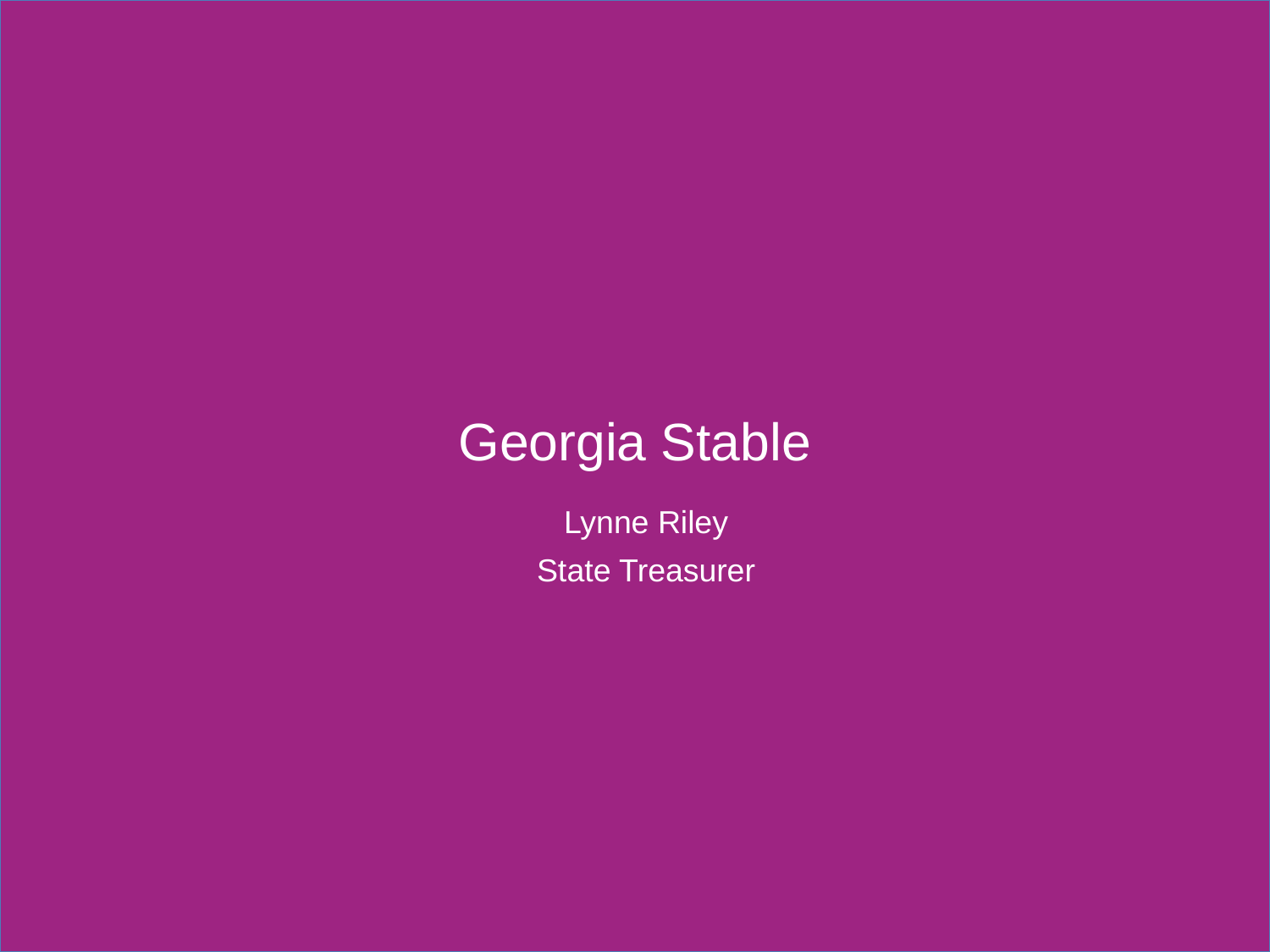

# Georgia Stable
Lynne Riley
State Treasurer